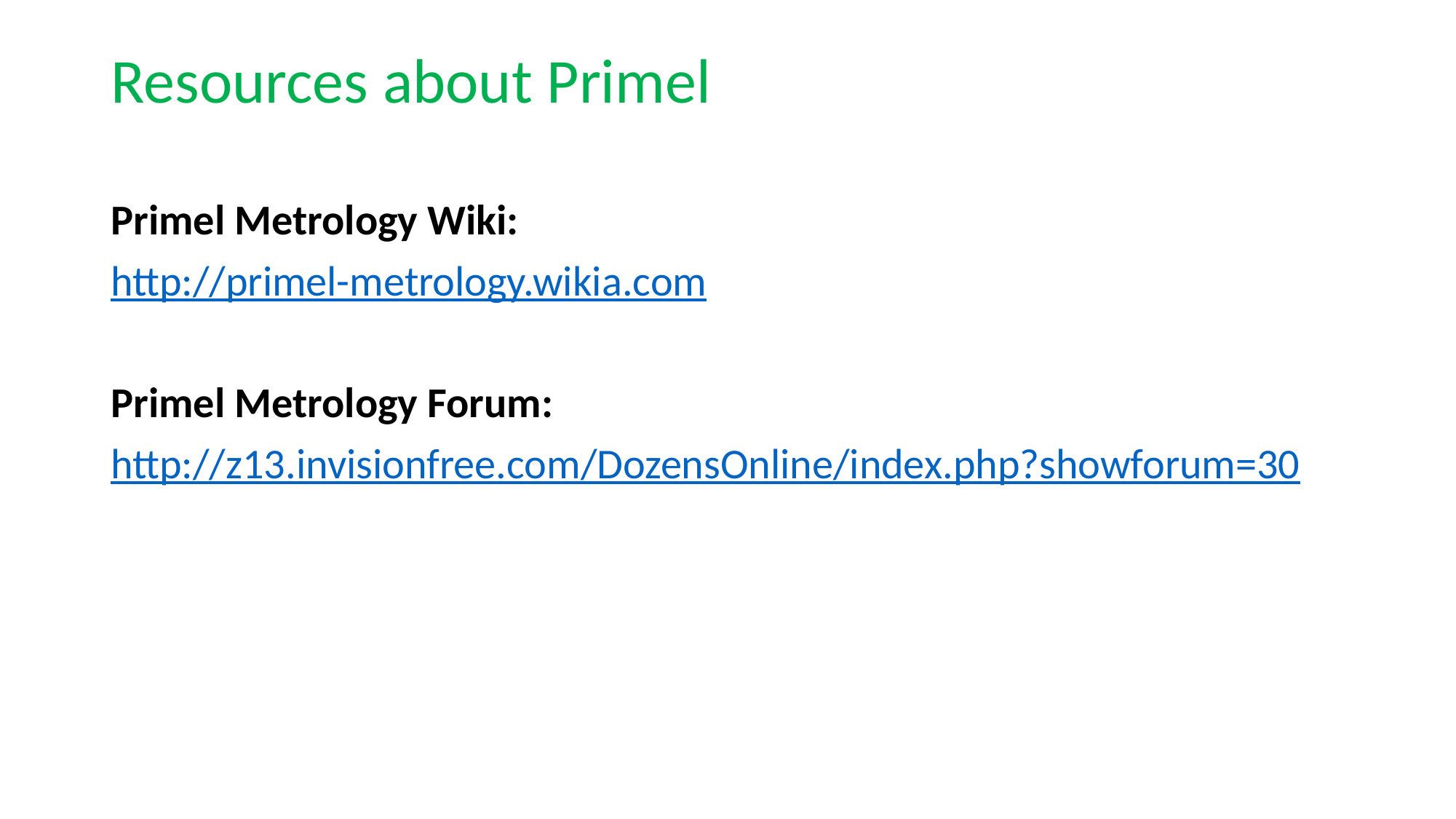

# Resources about Primel
Primel Metrology Wiki:
http://primel-metrology.wikia.com

Primel Metrology Forum:
http://z13.invisionfree.com/DozensOnline/index.php?showforum=30